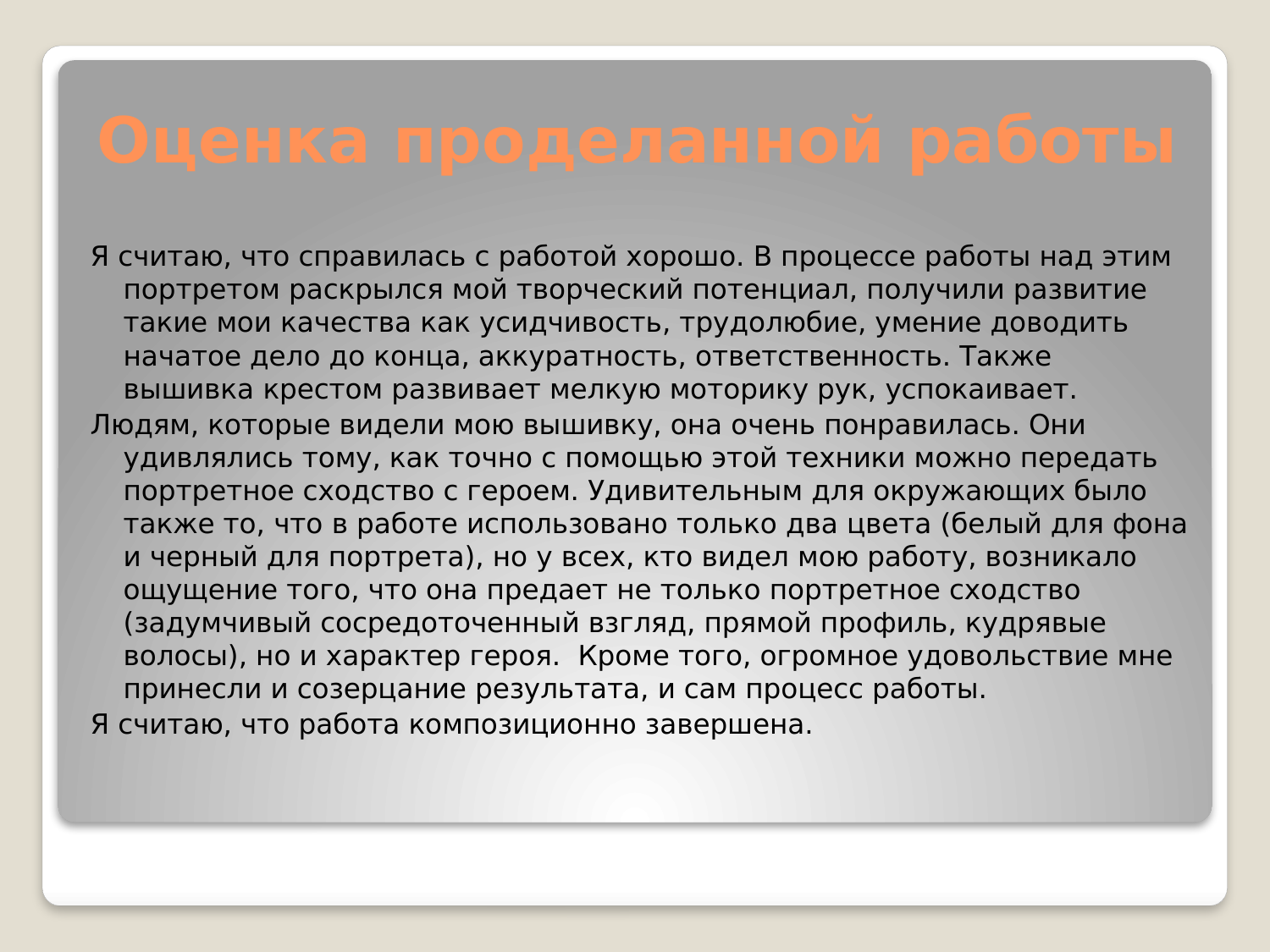

# Оценка проделанной работы
Я считаю, что справилась с работой хорошо. В процессе работы над этим портретом раскрылся мой творческий потенциал, получили развитие такие мои качества как усидчивость, трудолюбие, умение доводить начатое дело до конца, аккуратность, ответственность. Также вышивка крестом развивает мелкую моторику рук, успокаивает.
Людям, которые видели мою вышивку, она очень понравилась. Они удивлялись тому, как точно с помощью этой техники можно передать портретное сходство с героем. Удивительным для окружающих было также то, что в работе использовано только два цвета (белый для фона и черный для портрета), но у всех, кто видел мою работу, возникало ощущение того, что она предает не только портретное сходство (задумчивый сосредоточенный взгляд, прямой профиль, кудрявые волосы), но и характер героя.  Кроме того, огромное удовольствие мне принесли и созерцание результата, и сам процесс работы.
Я считаю, что работа композиционно завершена.